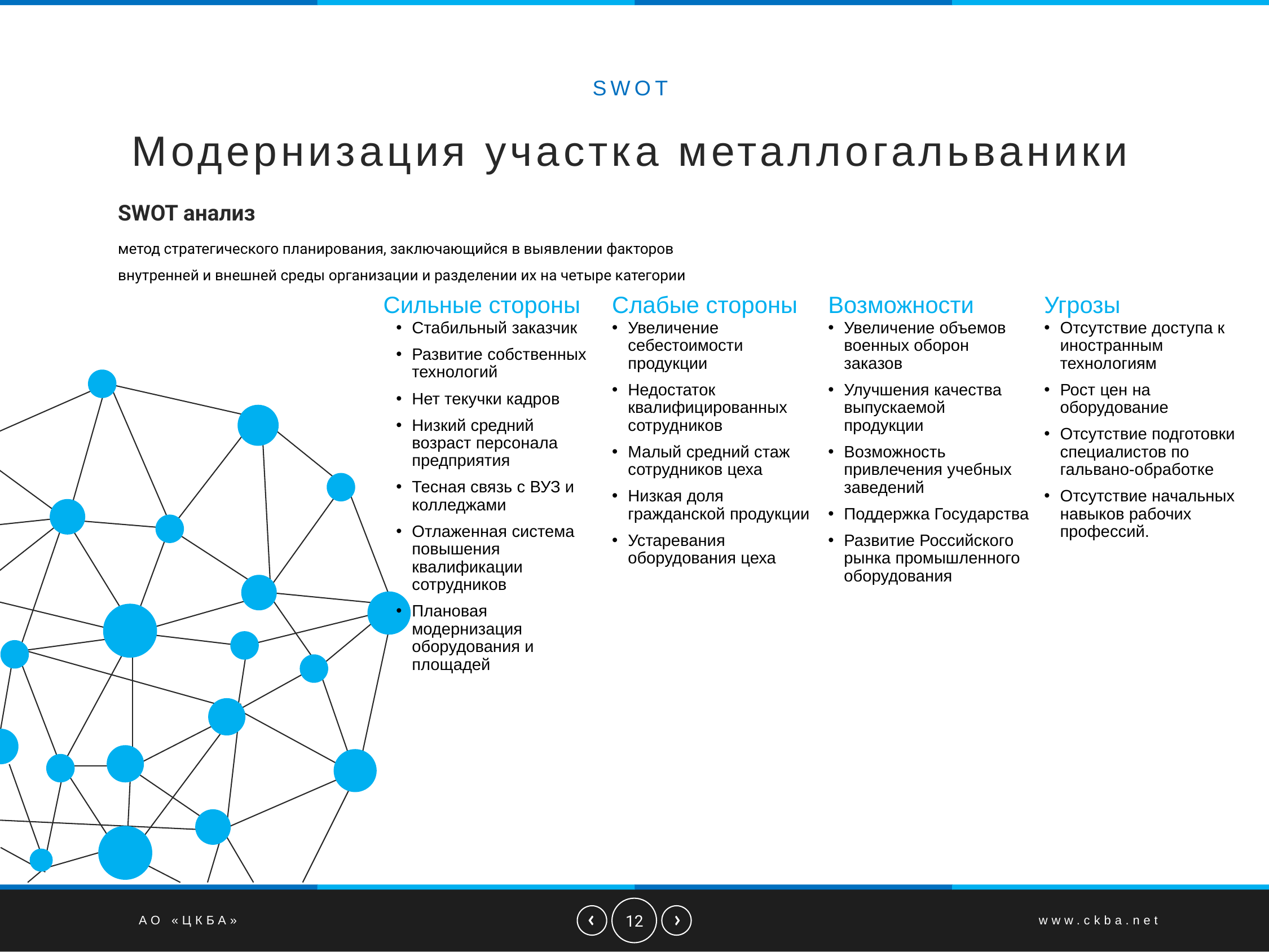

SWOT
# Модернизация участка металлогальваники
SWOT анализ
метод стратегического планирования, заключающийся в выявлении факторов внутренней и внешней среды организации и разделении их на четыре категории
Угрозы
Отсутствие доступа к иностранным технологиям
Рост цен на оборудование
Отсутствие подготовки специалистов по гальвано-обработке
Отсутствие начальных навыков рабочих профессий.
Сильные стороны
Стабильный заказчик
Развитие собственных технологий
Нет текучки кадров
Низкий средний возраст персонала предприятия
Тесная связь с ВУЗ и колледжами
Отлаженная система повышения квалификации сотрудников
Плановая модернизация оборудования и площадей
Слабые стороны
Увеличение себестоимости продукции
Недостаток квалифицированных сотрудников
Малый средний стаж сотрудников цеха
Низкая доля гражданской продукции
Устаревания оборудования цеха
Возможности
Увеличение объемов военных оборон заказов
Улучшения качества выпускаемой продукции
Возможность привлечения учебных заведений
Поддержка Государства
Развитие Российского рынка промышленного оборудования

АО «ЦКБА»
www.ckba.net